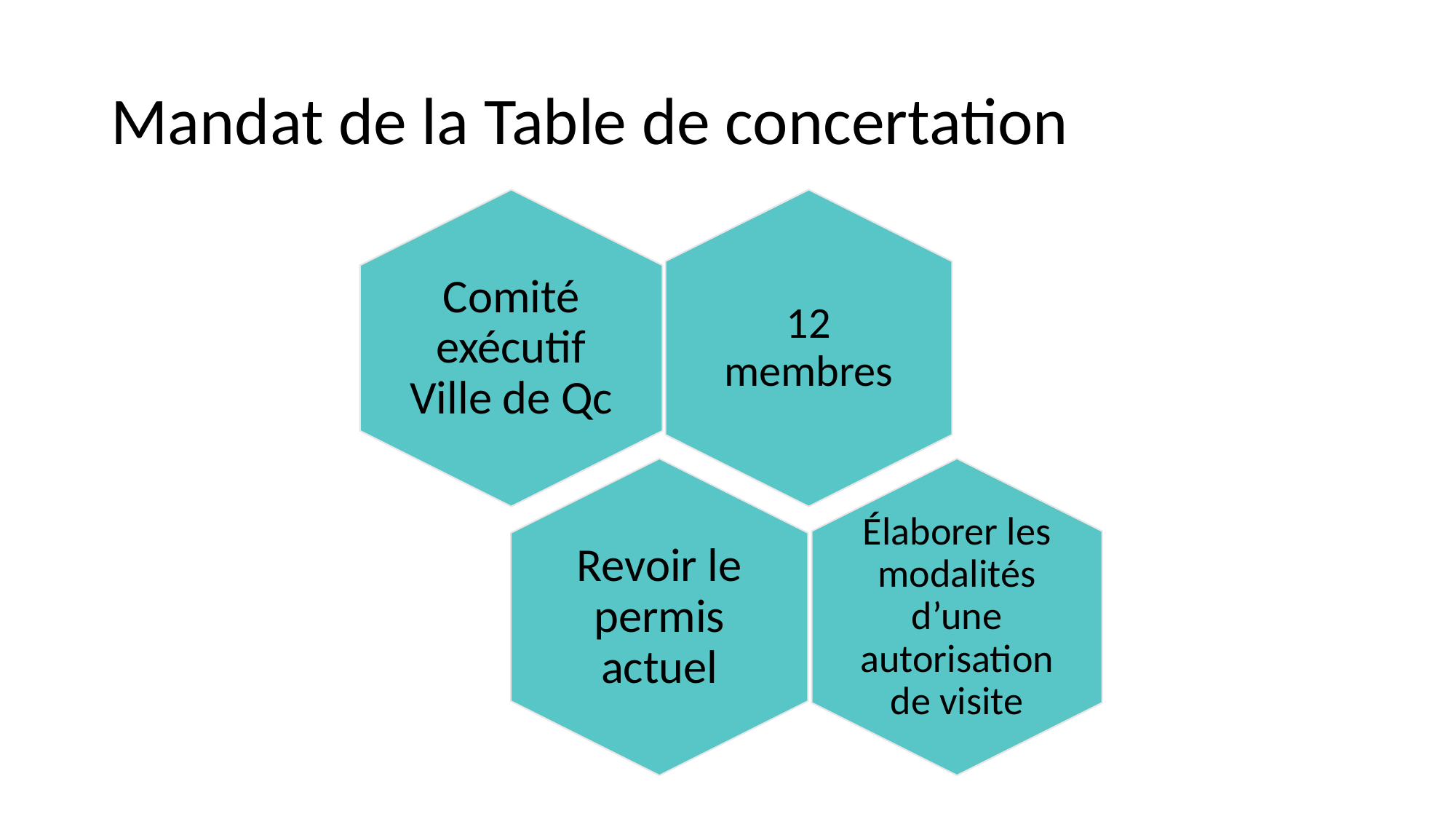

# Mandat de la Table de concertation
12 membres
Comité exécutif Ville de Qc
Revoir le permis actuel
Élaborer les modalités d’une autorisation de visite